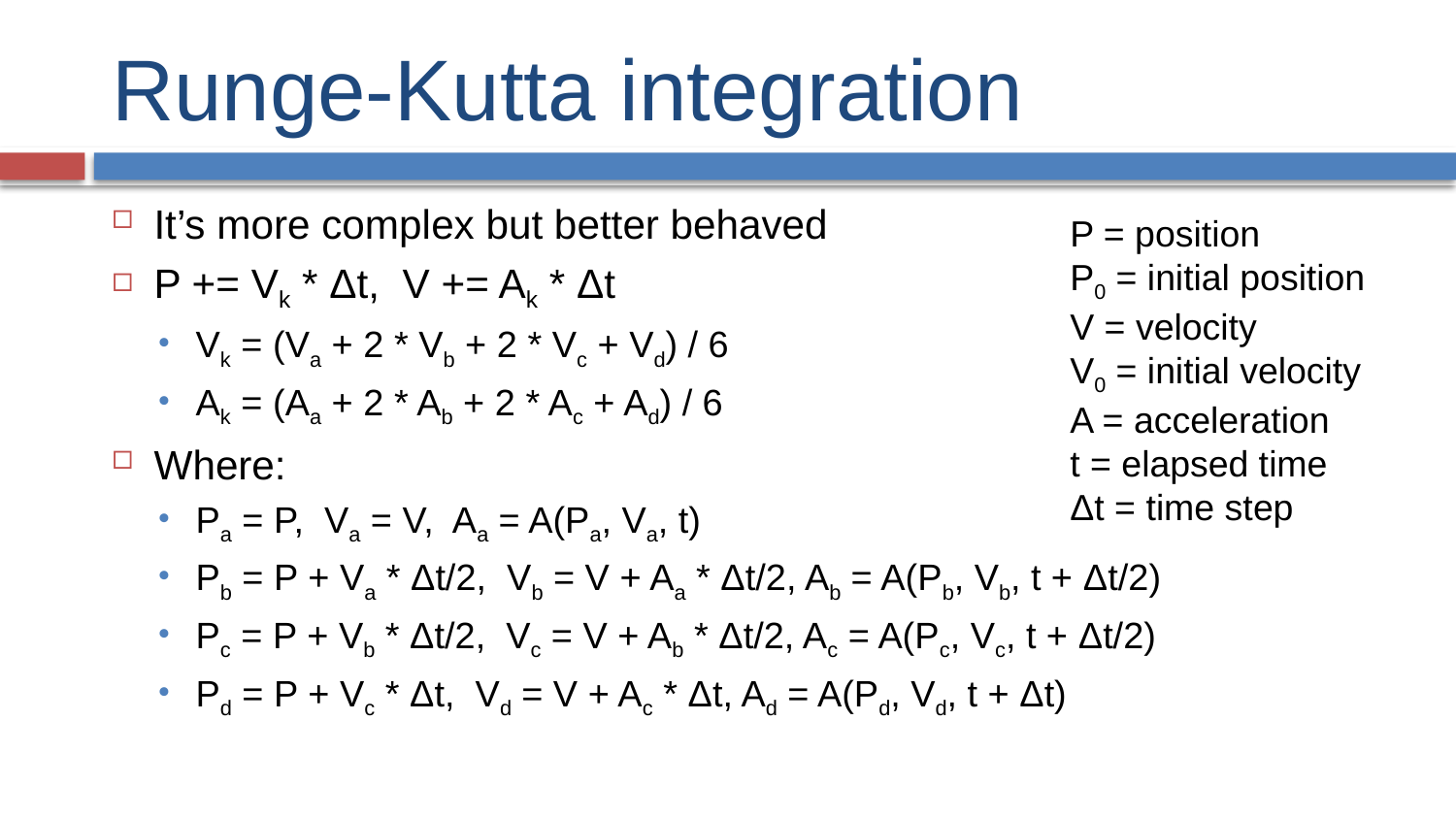

# Runge-Kutta integration
It’s more complex but better behaved
P += Vk * Δt,  V += Ak * Δt
Vk = (Va + 2 * Vb + 2 * Vc + Vd) / 6
Ak = (Aa + 2 * Ab + 2 * Ac + Ad) / 6
Where:
Pa = P,  Va = V,  Aa = A(Pa, Va, t)
Pb = P + Va * Δt/2,  Vb = V + Aa * Δt/2, Ab = A(Pb, Vb, t + Δt/2)
Pc = P + Vb * Δt/2,  Vc = V + Ab * Δt/2, Ac = A(Pc, Vc, t + Δt/2)
Pd = P + Vc * Δt,  Vd = V + Ac * Δt, Ad = A(Pd, Vd, t + Δt)

P = position
P0 = initial position
V = velocity
V0 = initial velocity
A = acceleration
t = elapsed time
Δt = time step